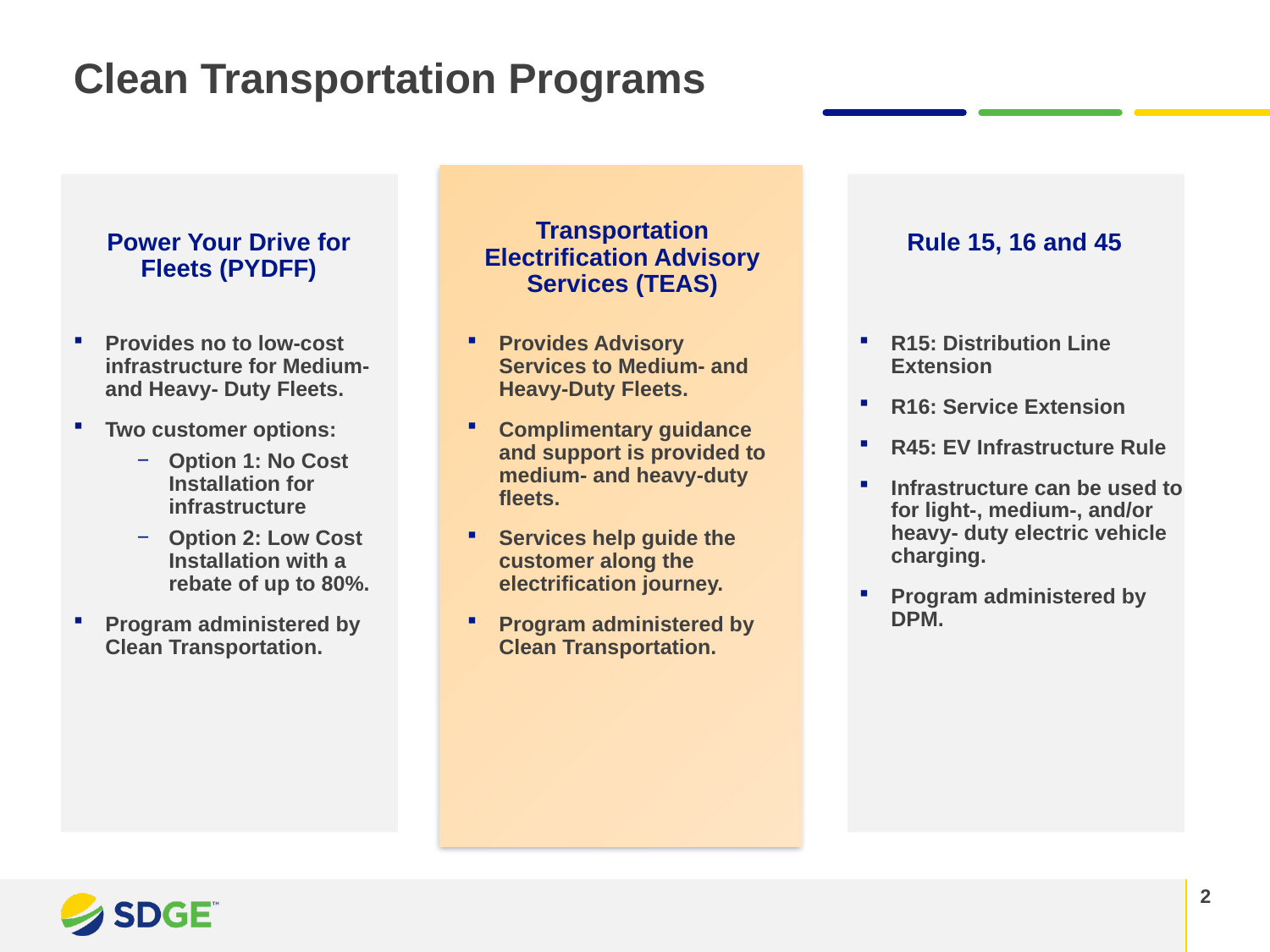

# Clean Transportation Programs

Transportation Electrification Advisory Services (TEAS)
Power Your Drive for Fleets (PYDFF)
Rule 15, 16 and 45
Provides no to low-cost infrastructure for Medium- and Heavy- Duty Fleets.
Two customer options:
Option 1: No Cost Installation for infrastructure
Option 2: Low Cost Installation with a rebate of up to 80%.
Program administered by Clean Transportation.
Provides Advisory Services to Medium- and Heavy-Duty Fleets.
Complimentary guidance and support is provided to medium- and heavy-duty fleets.
Services help guide the customer along the electrification journey.
Program administered by Clean Transportation.
R15: Distribution Line Extension
R16: Service Extension
R45: EV Infrastructure Rule
Infrastructure can be used to for light-, medium-, and/or heavy- duty electric vehicle charging.
Program administered by DPM.